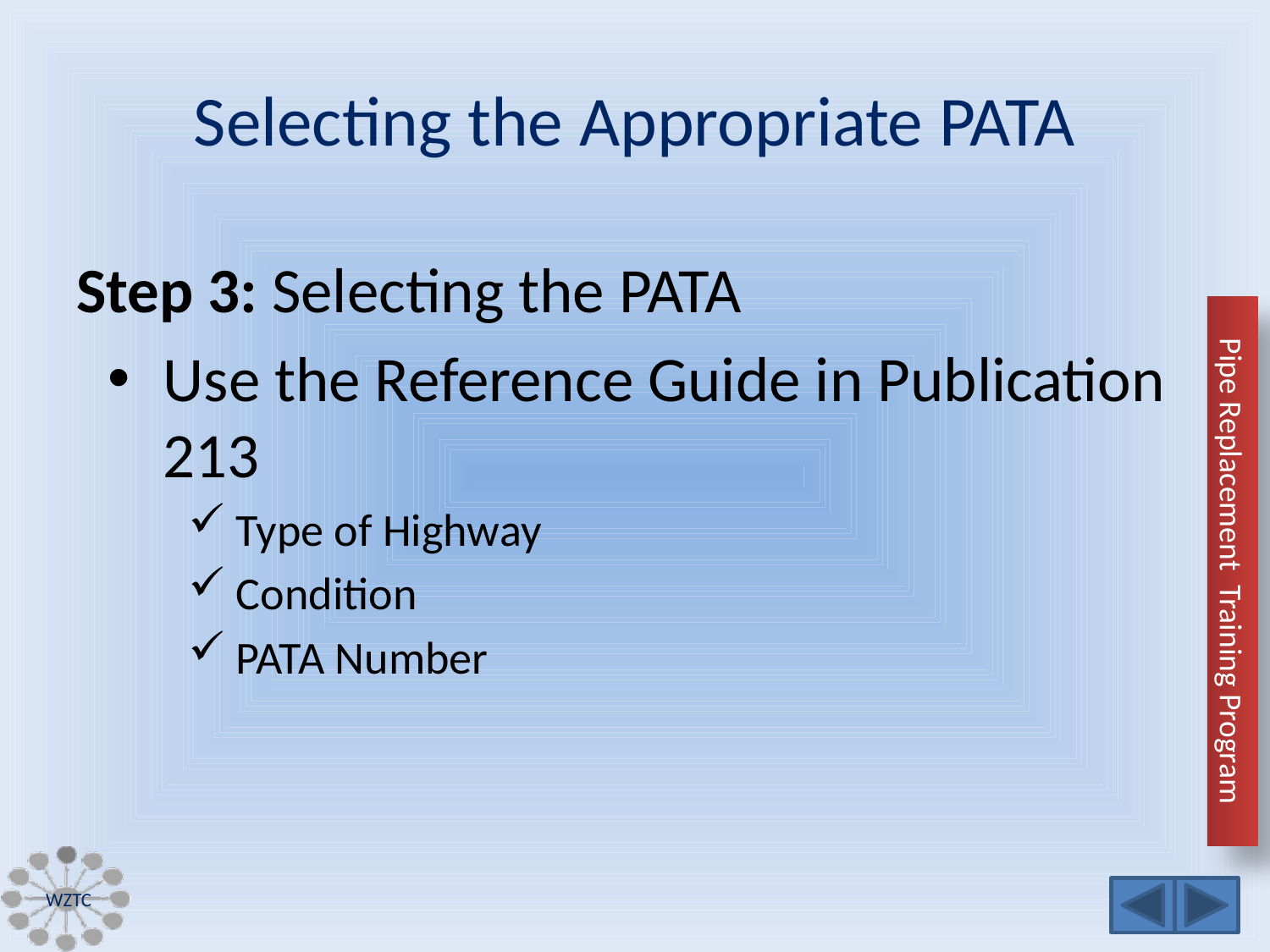

# Selecting the Appropriate PATA
Step 3: Selecting the PATA
Use the Reference Guide in Publication 213
Type of Highway
Condition
PATA Number

WZTC